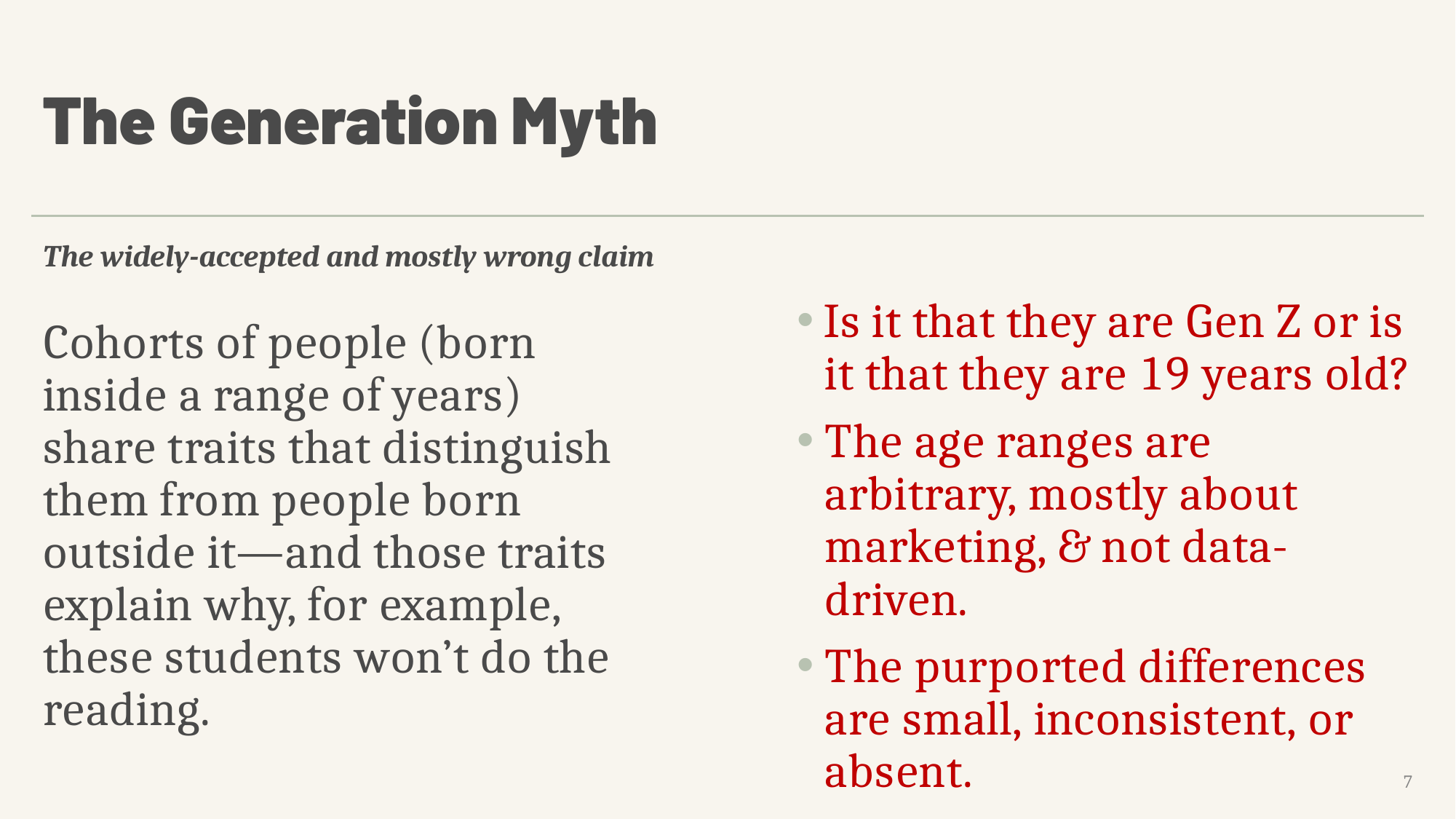

# The Generation Myth
The widely-accepted and mostly wrong claim
Is it that they are Gen Z or is it that they are 19 years old?
The age ranges are arbitrary, mostly about marketing, & not data-driven.
The purported differences are small, inconsistent, or absent.

Cohorts of people (born inside a range of years) share traits that distinguish them from people born outside it—and those traits explain why, for example, these students won’t do the reading.
7